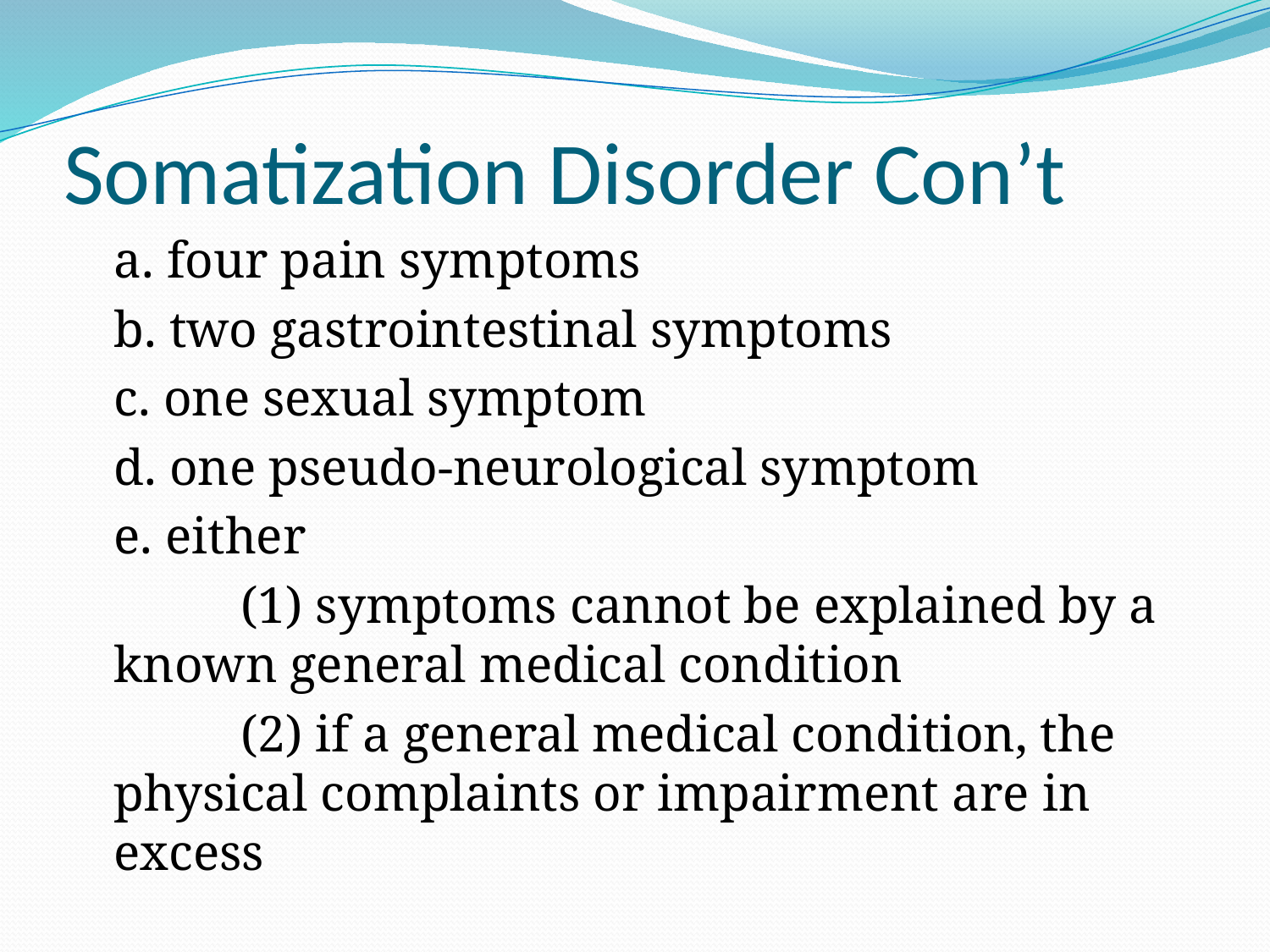

# Somatization Disorder Con’t
	a. four pain symptoms
	b. two gastrointestinal symptoms
	c. one sexual symptom
	d. one pseudo-neurological symptom
	e. either
		(1) symptoms cannot be explained by a known general medical condition
		(2) if a general medical condition, the 	physical complaints or impairment are in 	excess